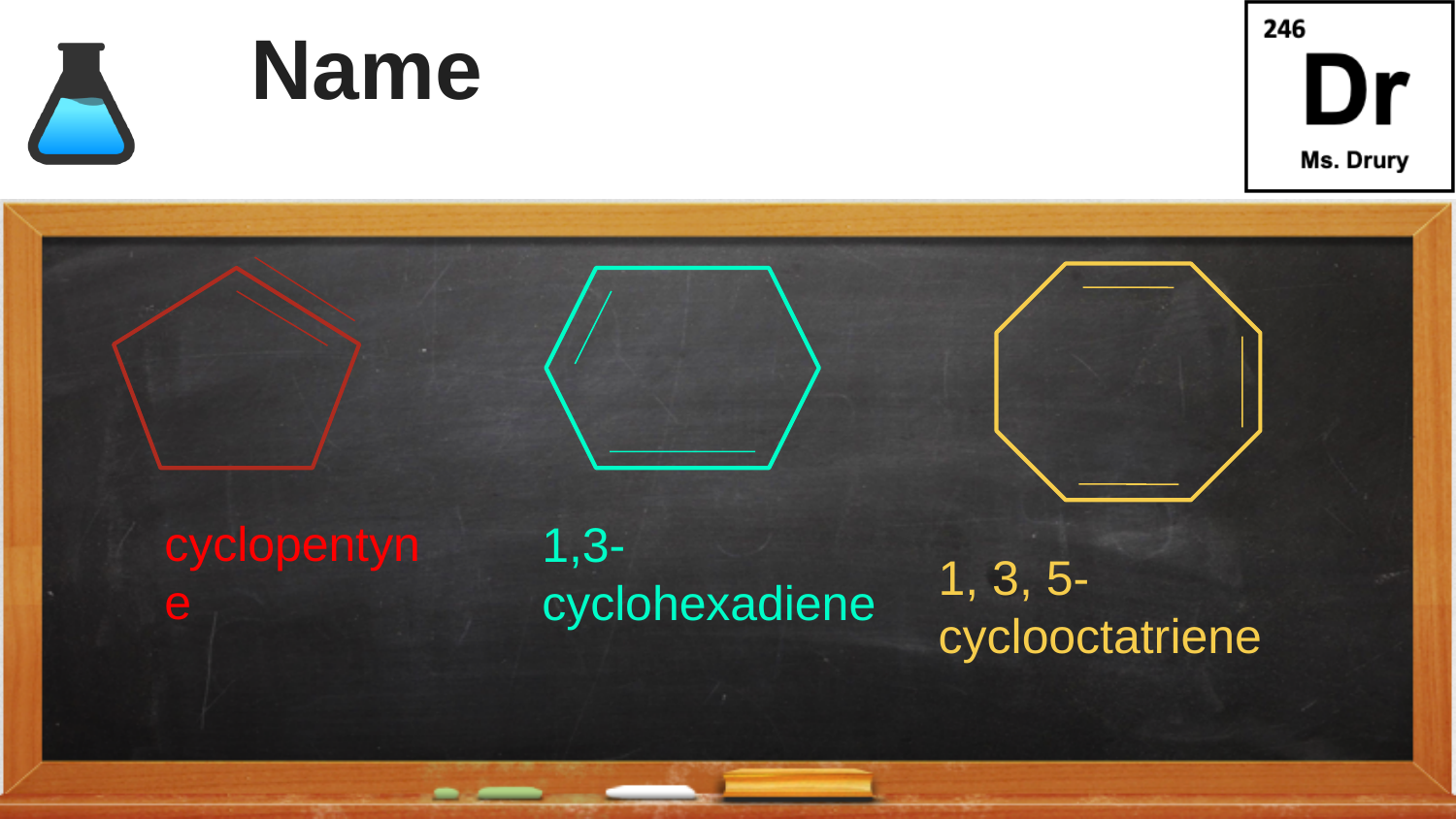

# Name

cyclopentyne
1,3-cyclohexadiene
1, 3, 5-cyclooctatriene